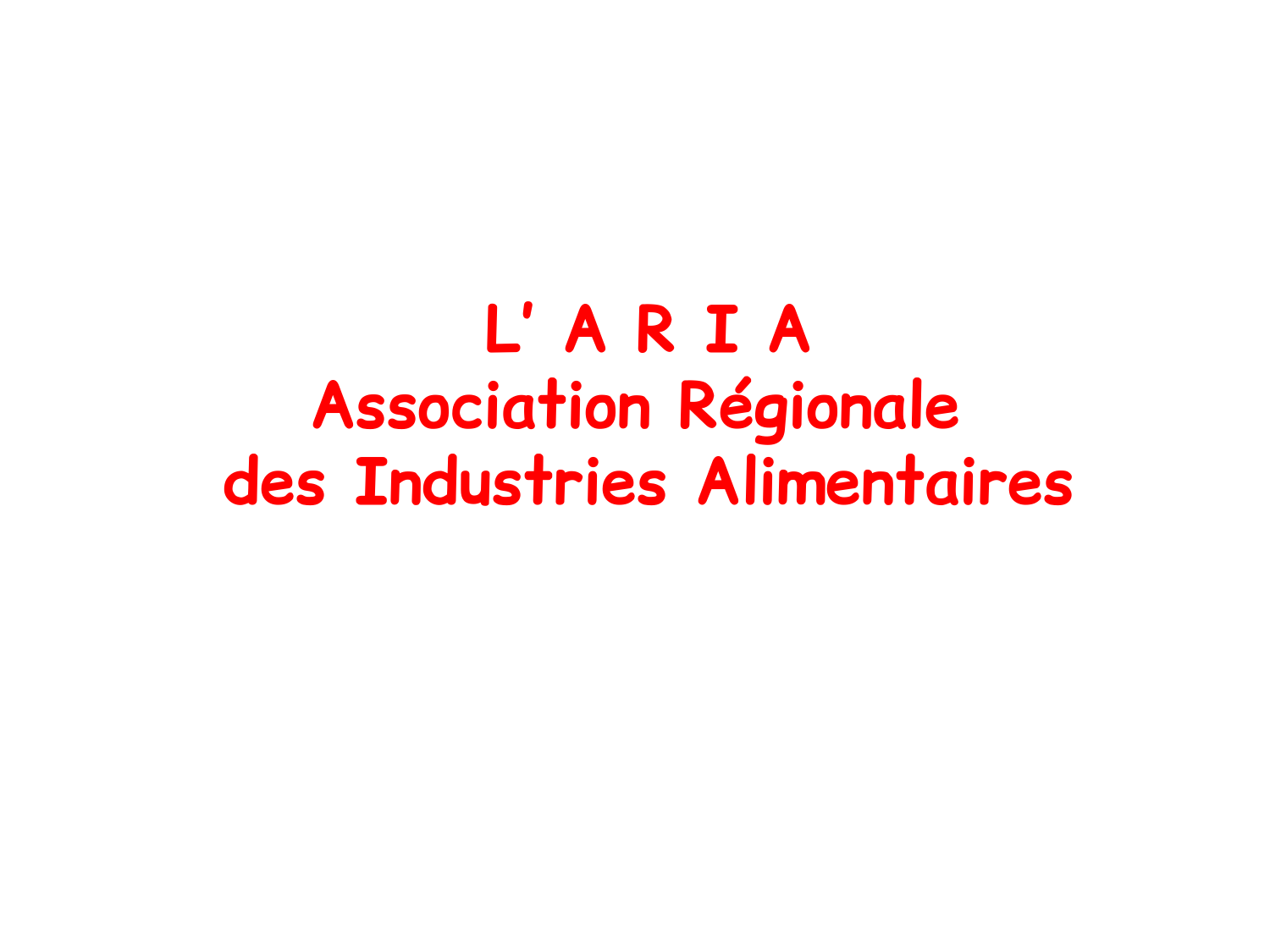

L’ A R I A
Association Régionale
des Industries Alimentaires